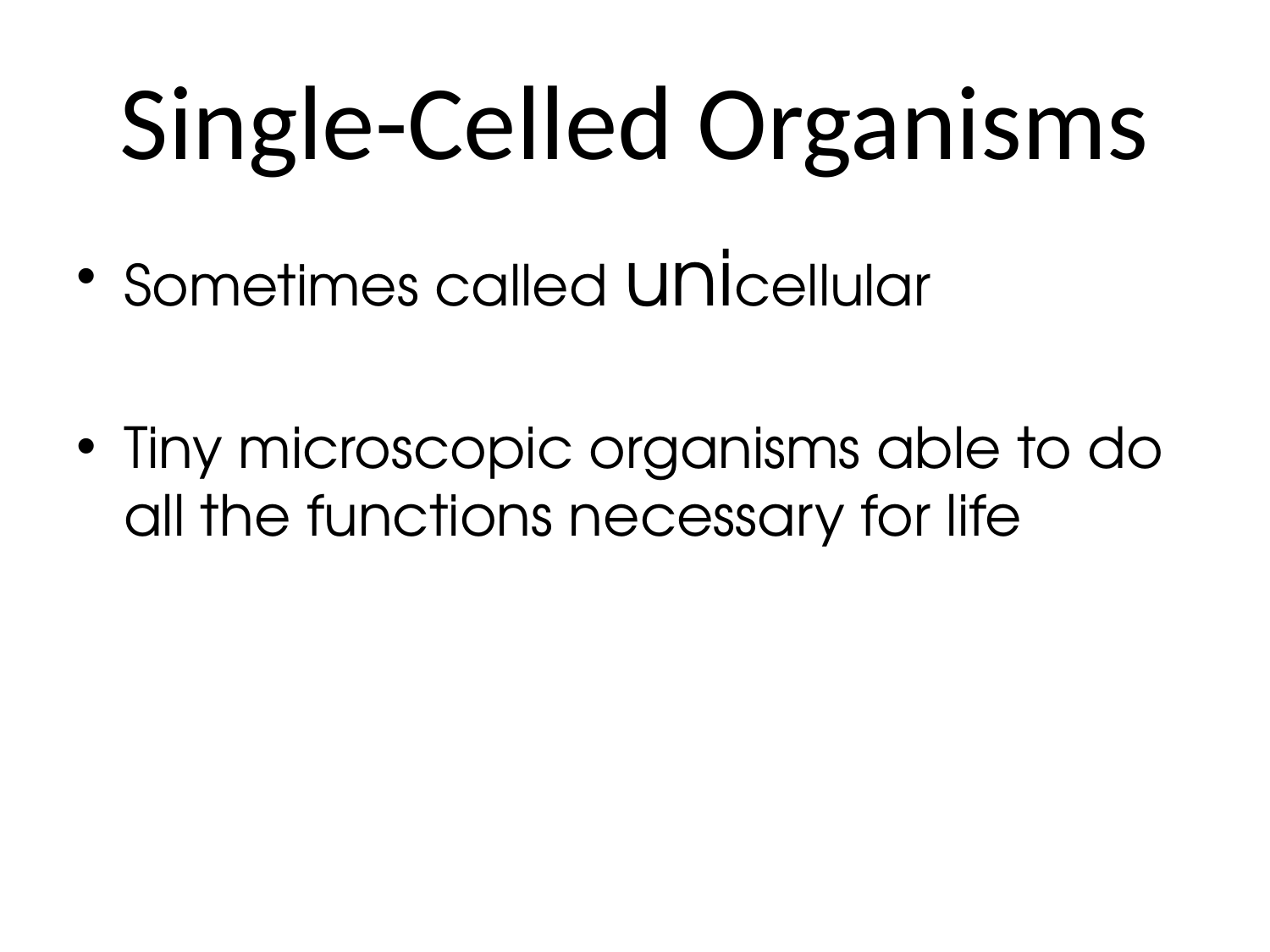

# Single-Celled Organisms
Sometimes called unicellular

Tiny microscopic organisms able to do all the functions necessary for life